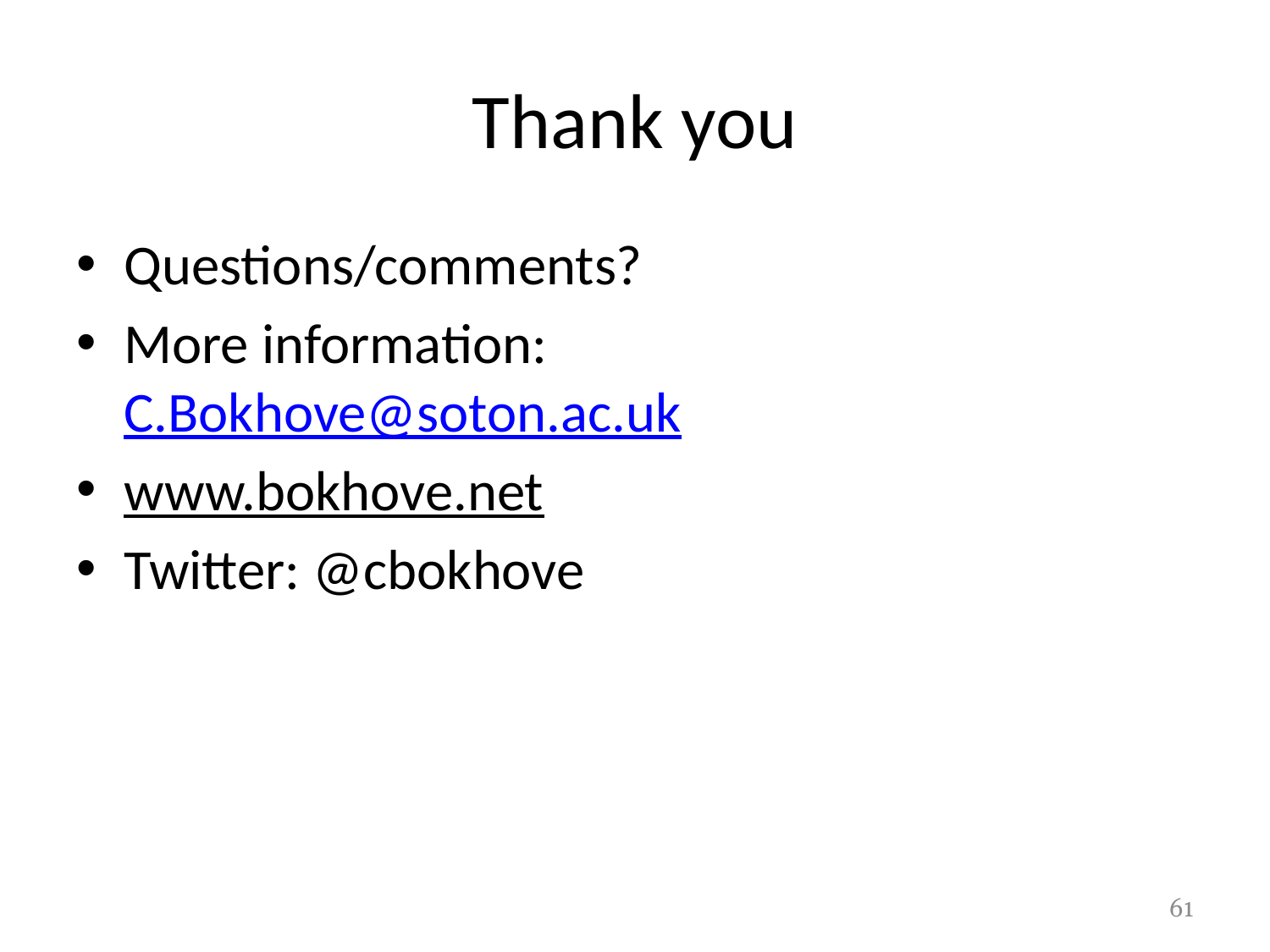

# Thank you
Questions/comments?
More information:
C.Bokhove@soton.ac.uk
www.bokhove.net
Twitter: @cbokhove
61